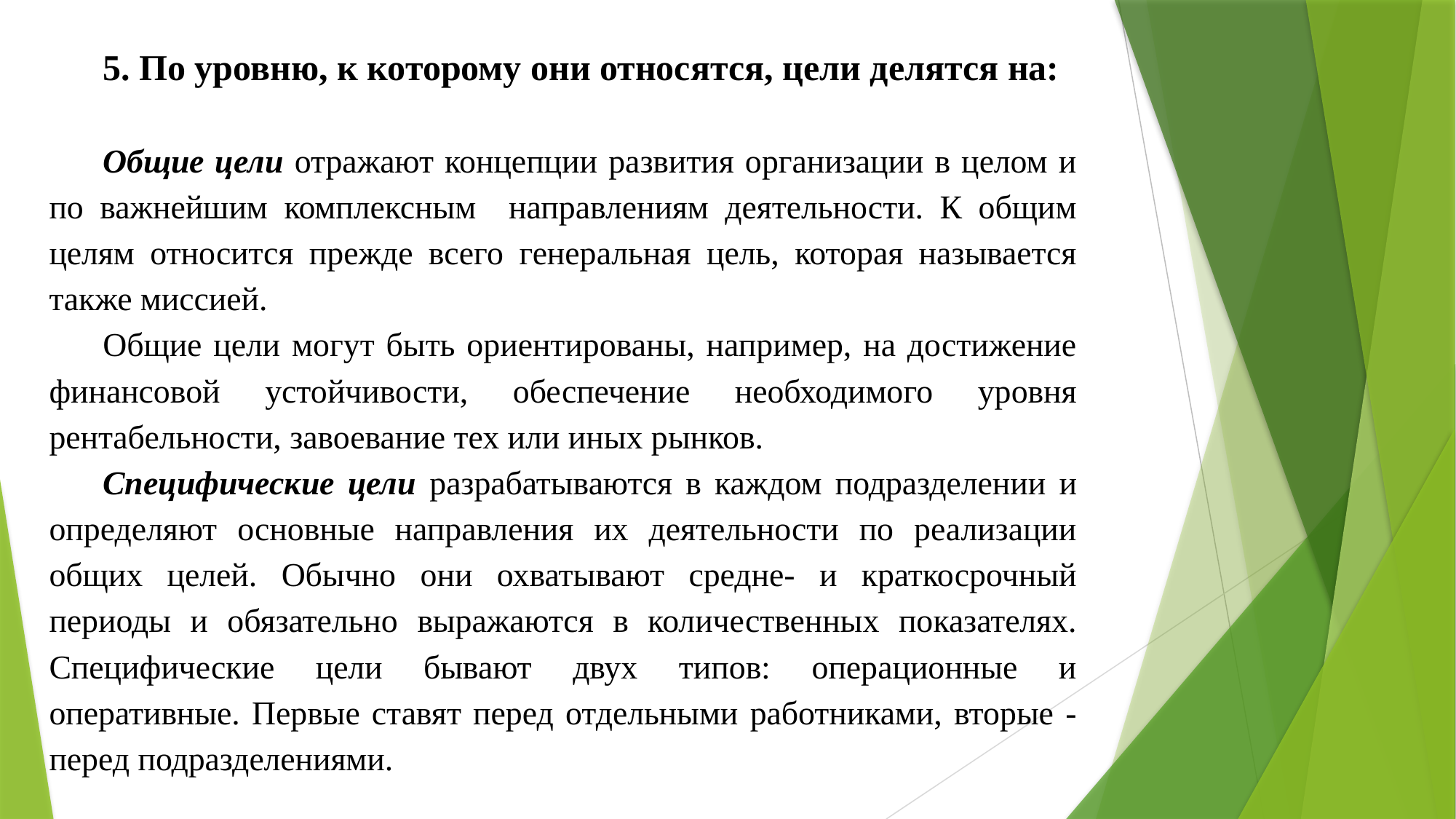

5. По уровню, к которому они относятся, цели делятся на:

Общие цели отражают концепции развития организации в целом и по важнейшим комплексным  направлениям деятельности. К общим целям относится прежде всего генеральная цель, которая называется также миссией.
Общие цели могут быть ориентированы, например, на достижение финансовой устойчивости, обеспечение необходимого уровня рентабельности, завоевание тех или иных рынков.
Специфические цели разрабатываются в каждом подразделении и определяют основные направления их деятельности по реализации общих целей. Обычно они охватывают средне- и краткосрочный периоды и обязательно выражаются в количественных показателях. Специфические цели бывают двух типов: операционные и оперативные. Первые ставят перед отдельными работниками, вторые - перед подразделениями.